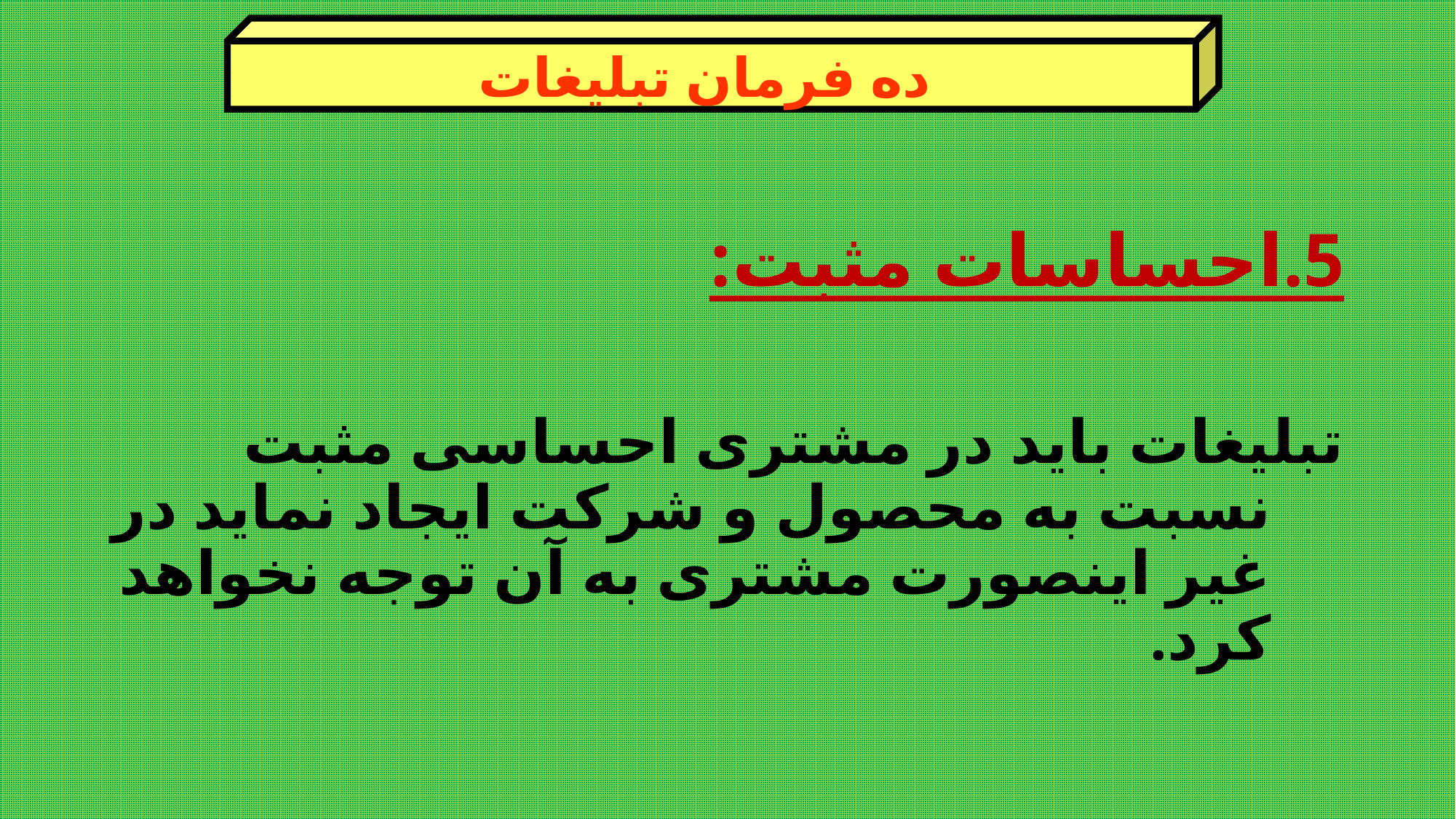

ده فرمان تبليغات
5.احساسات مثبت:

تبلیغات بايد در مشتری احساسی مثبت نسبت به محصول و شركت ايجاد نمايد در غير اينصورت مشتری به آن توجه نخواهد كرد.